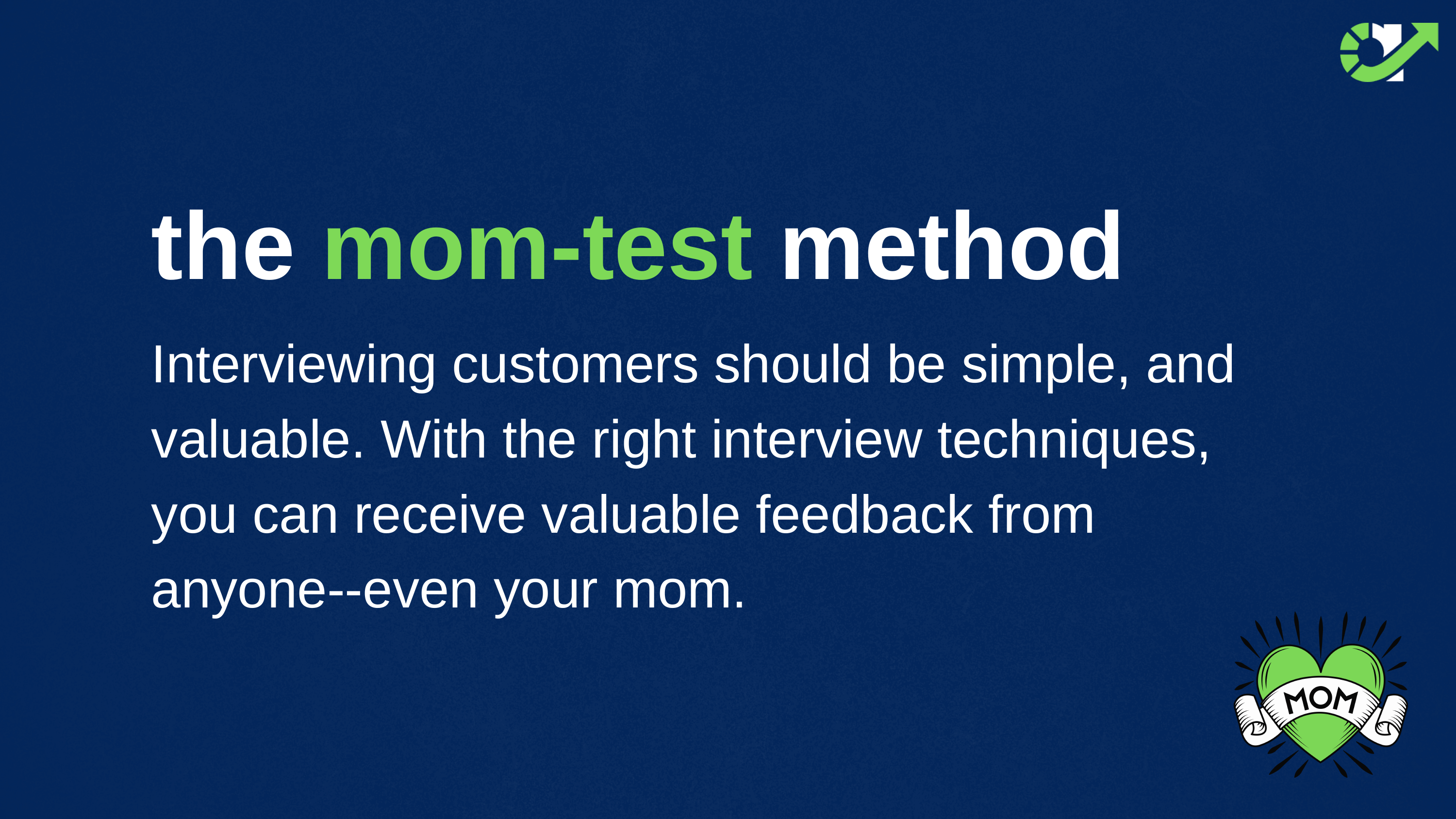

the mom-test method
Interviewing customers should be simple, and valuable. With the right interview techniques, you can receive valuable feedback from anyone--even your mom.